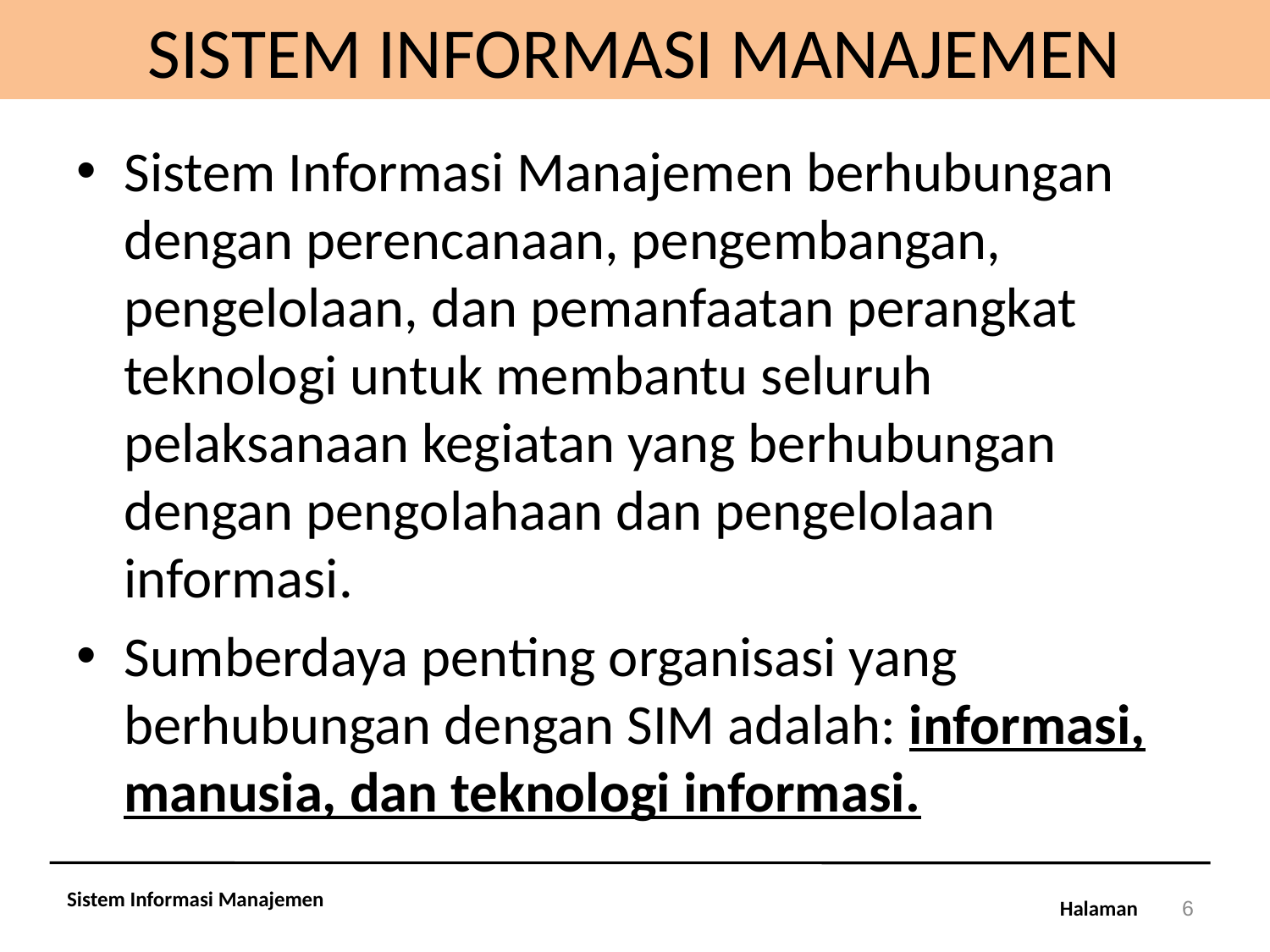

# SISTEM INFORMASI MANAJEMEN
Sistem Informasi Manajemen berhubungan dengan perencanaan, pengembangan, pengelolaan, dan pemanfaatan perangkat teknologi untuk membantu seluruh pelaksanaan kegiatan yang berhubungan dengan pengolahaan dan pengelolaan informasi.
Sumberdaya penting organisasi yang berhubungan dengan SIM adalah: informasi, manusia, dan teknologi informasi.
Sistem Informasi Manajemen
6